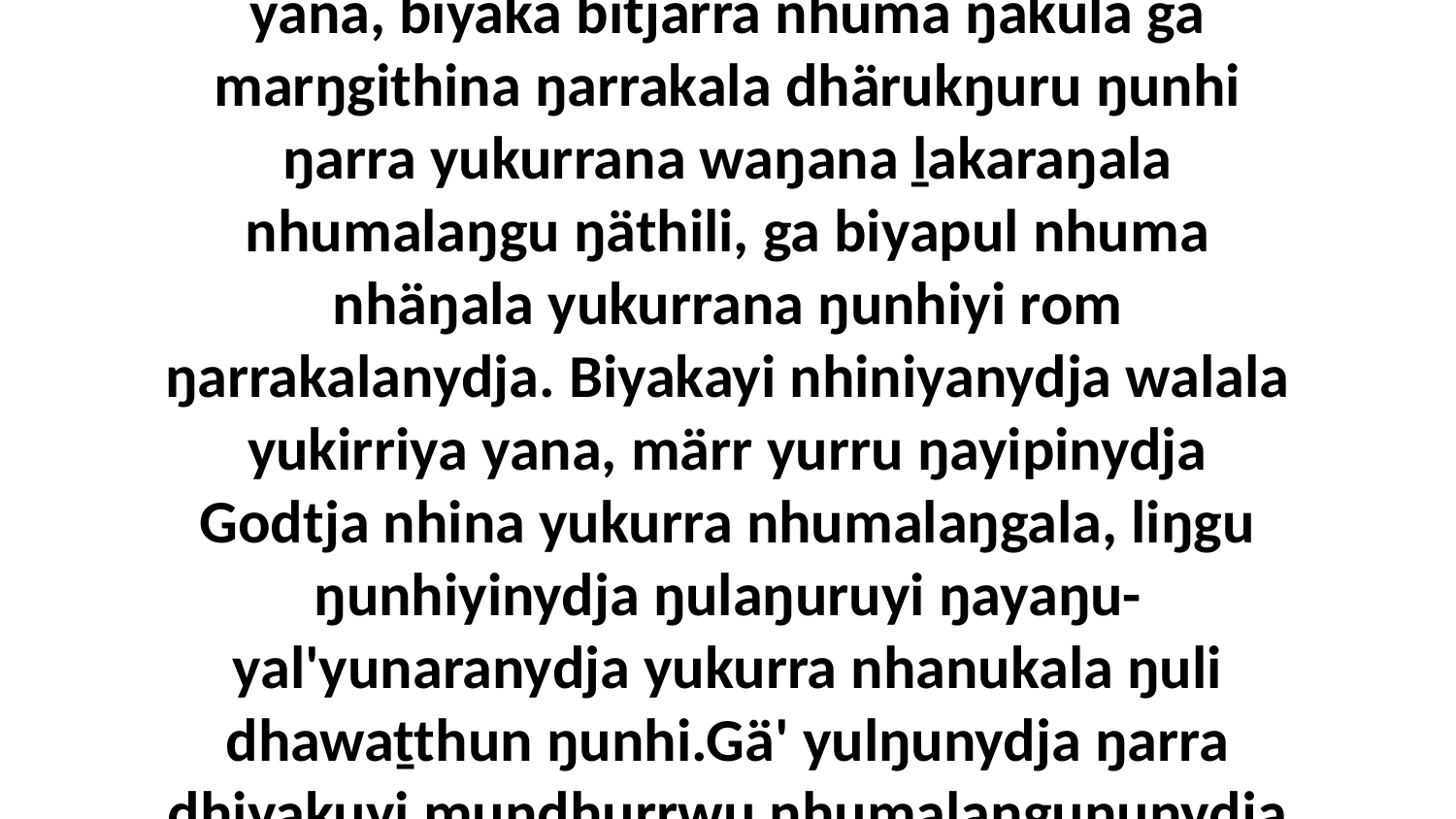

9 Ga biyaka liŋgu djäma yukirriya ŋamakurru' yana, biyaka bitjarra nhuma ŋäkula ga marŋgithina ŋarrakala dhärukŋuru ŋunhi ŋarra yukurrana waŋana ḻakaraŋala nhumalaŋgu ŋäthili, ga biyapul nhuma nhäŋala yukurrana ŋunhiyi rom ŋarrakalanydja. Biyakayi nhiniyanydja walala yukirriya yana, märr yurru ŋayipinydja Godtja nhina yukurra nhumalaŋgala, liŋgu ŋunhiyinydja ŋulaŋuruyi ŋayaŋu-yal'yunaranydja yukurra nhanukala ŋuli dhawaṯthun ŋunhi.Gä' yulŋunydja ŋarra dhiyakuyi mundhurrwu nhumalaŋguŋunydja wekanhara